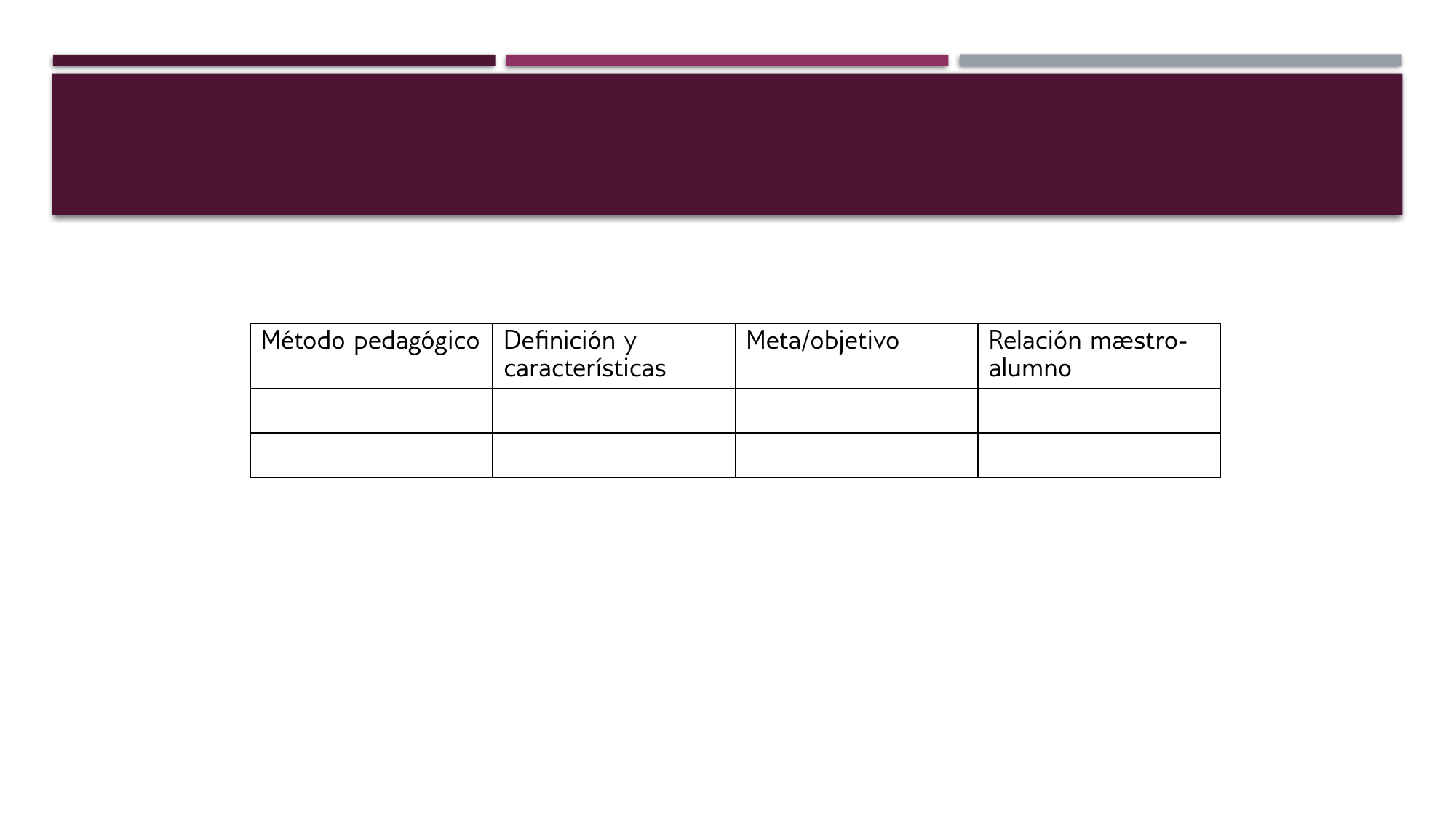

| Método pedagógico | Definición y características | Meta/objetivo | Relación maestro-alumno |
| --- | --- | --- | --- |
|  |  |  |  |
|  |  |  |  |